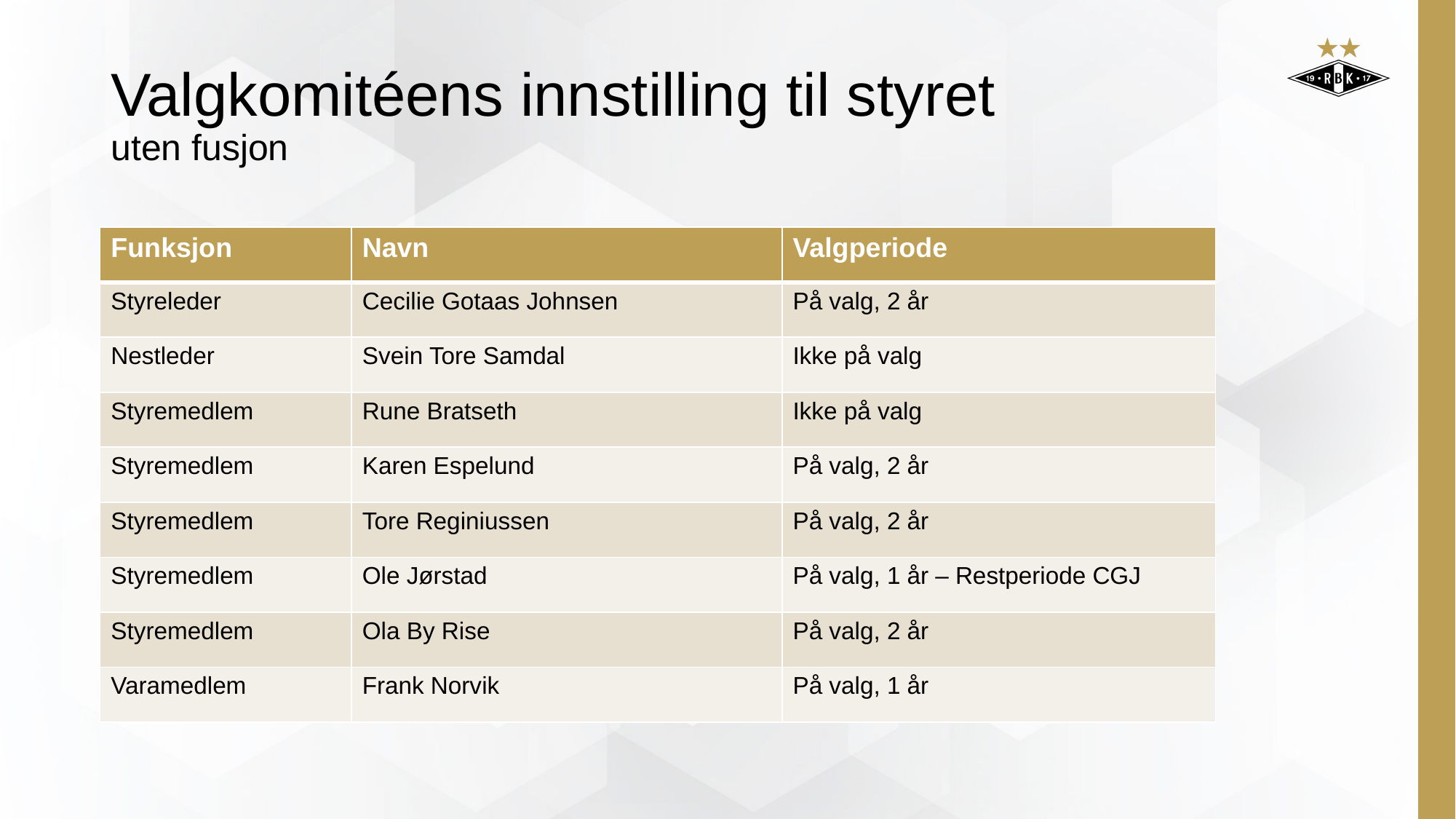

# Valgkomitéens innstilling til styret uten fusjon
| Funksjon | Navn | Valgperiode |
| --- | --- | --- |
| Styreleder | Cecilie Gotaas Johnsen | På valg, 2 år |
| Nestleder | Svein Tore Samdal | Ikke på valg |
| Styremedlem | Rune Bratseth | Ikke på valg |
| Styremedlem | Karen Espelund | På valg, 2 år |
| Styremedlem | Tore Reginiussen | På valg, 2 år |
| Styremedlem | Ole Jørstad | På valg, 1 år – Restperiode CGJ |
| Styremedlem | Ola By Rise | På valg, 2 år |
| Varamedlem | Frank Norvik | På valg, 1 år |